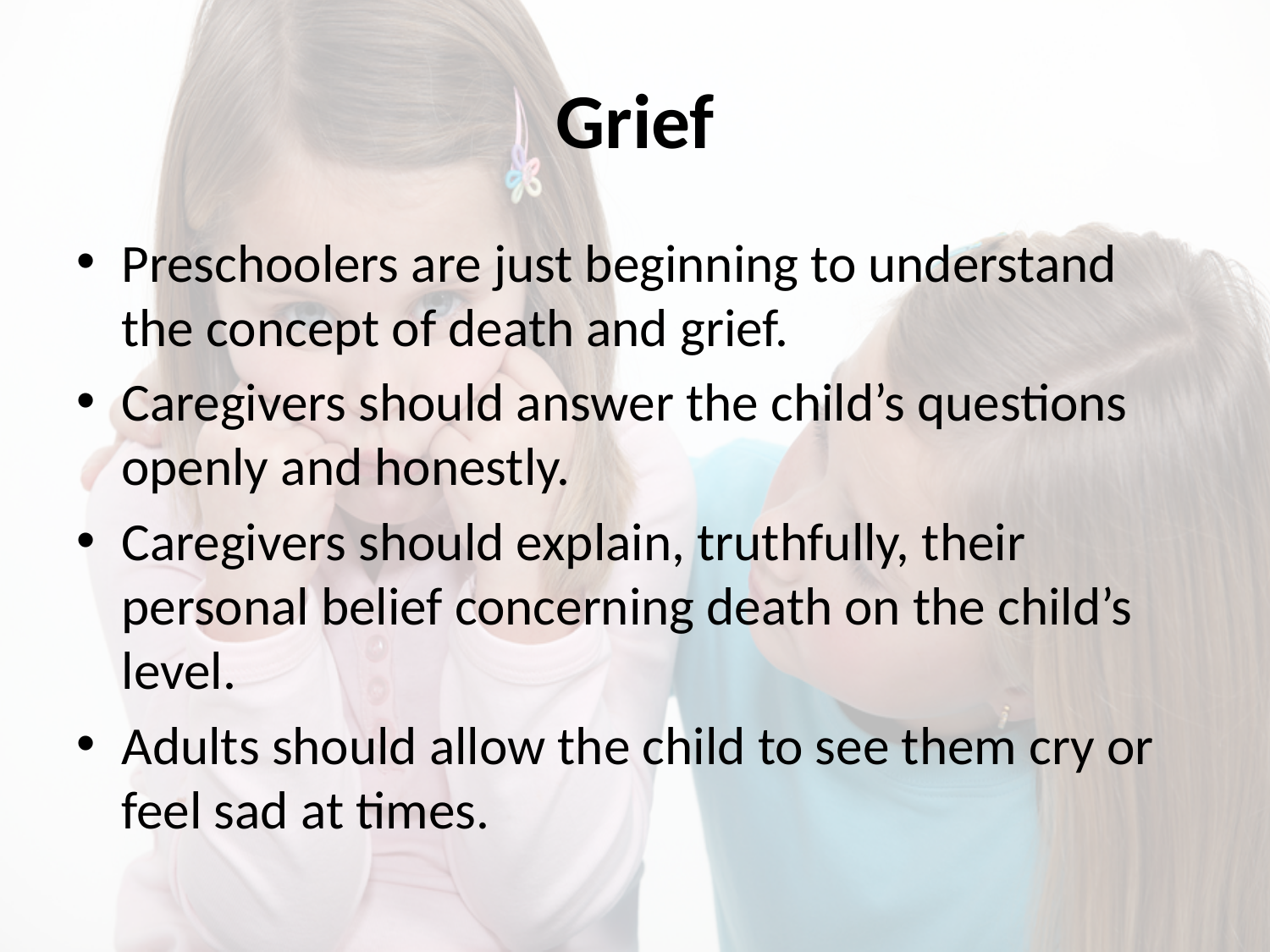

# Grief
Preschoolers are just beginning to understand the concept of death and grief.
Caregivers should answer the child’s questions openly and honestly.
Caregivers should explain, truthfully, their personal belief concerning death on the child’s level.
Adults should allow the child to see them cry or feel sad at times.